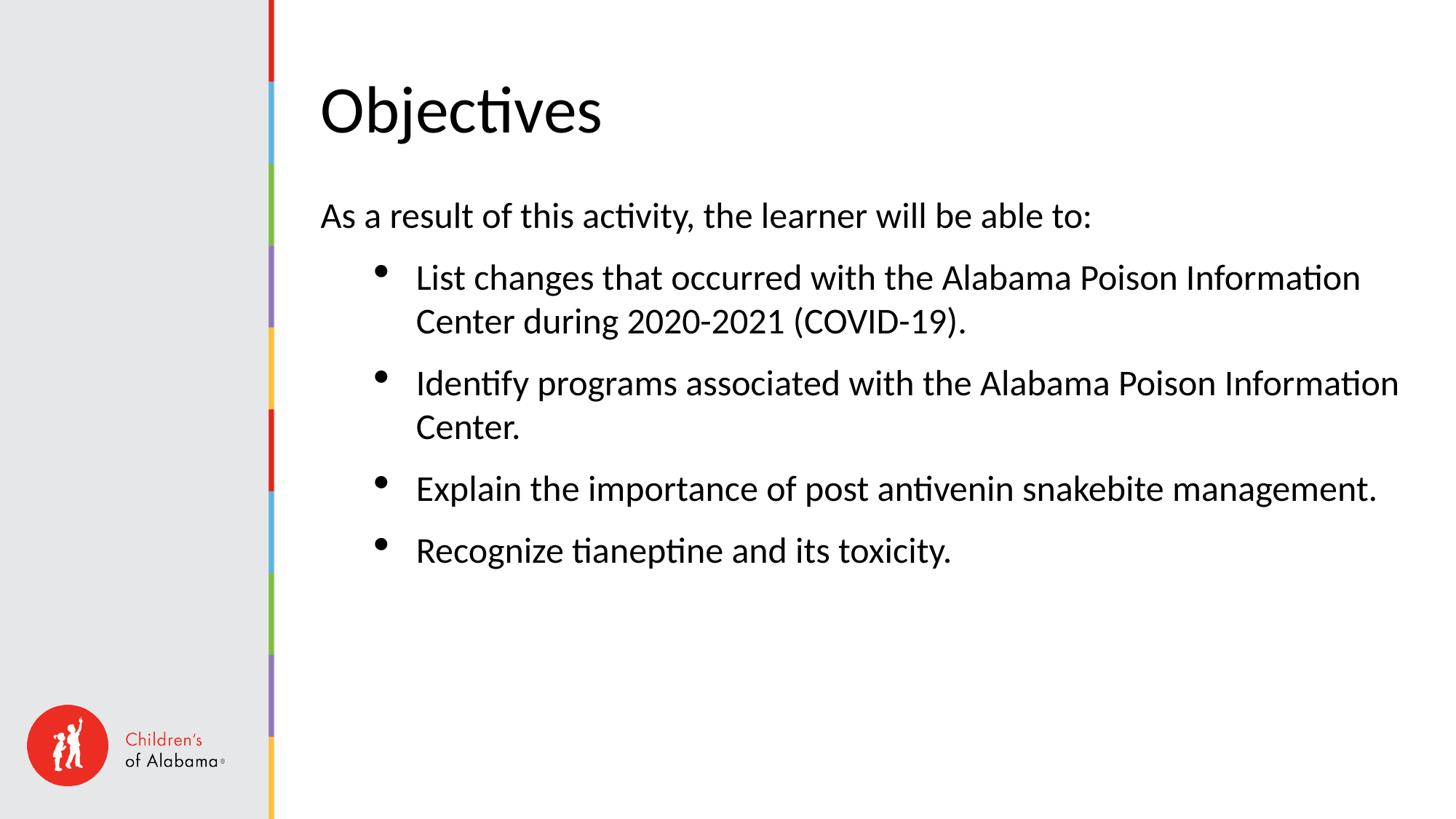

# Objectives
As a result of this activity, the learner will be able to:
List changes that occurred with the Alabama Poison Information Center during 2020-2021 (COVID-19).
Identify programs associated with the Alabama Poison Information Center.
Explain the importance of post antivenin snakebite management.
Recognize tianeptine and its toxicity.